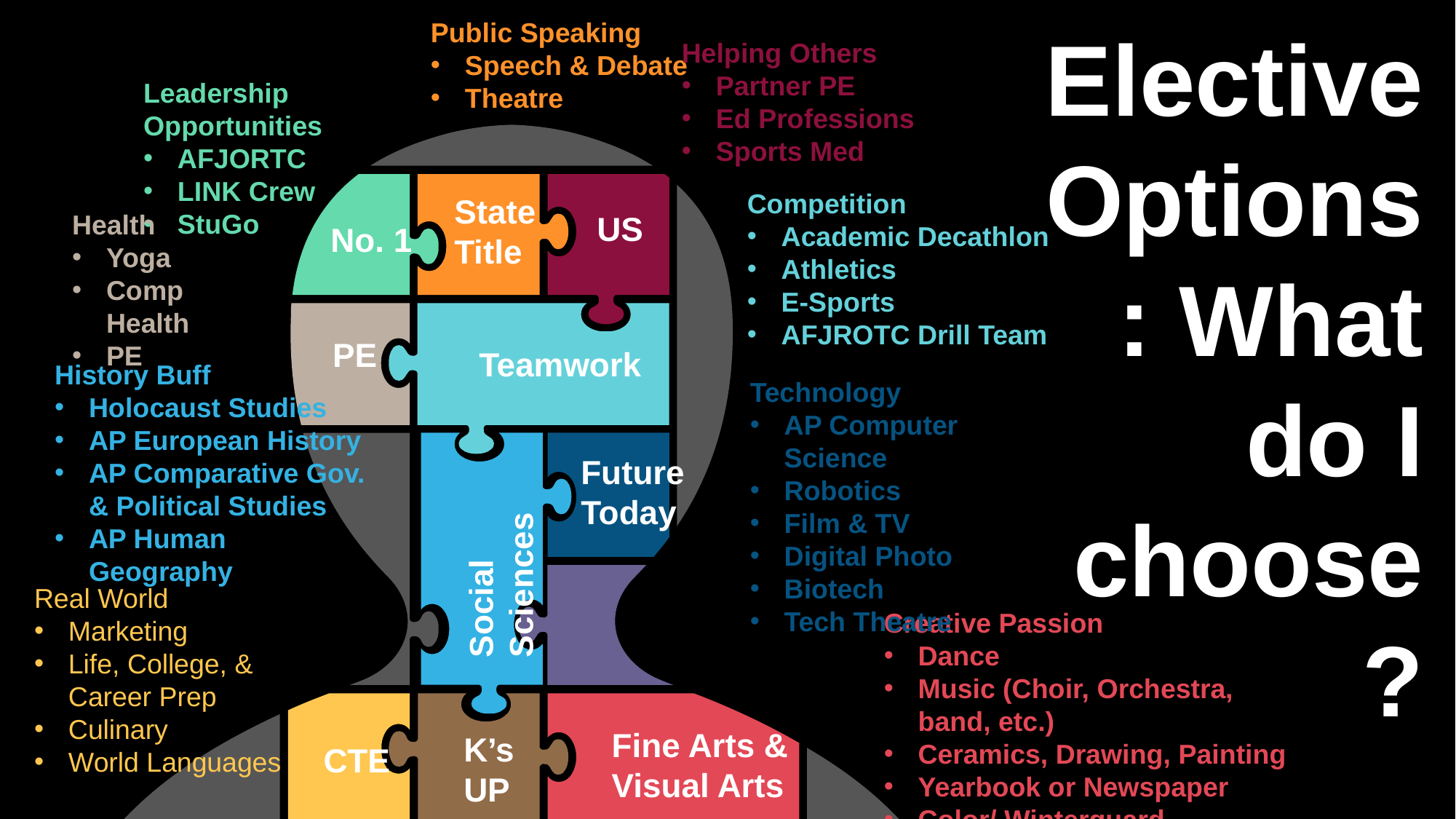

Public Speaking
Speech & Debate
Theatre
Elective Options: What do I choose?
Helping Others
Partner PE
Ed Professions
Sports Med
Leadership Opportunities
AFJORTC
LINK Crew
StuGo

Teamwork

Competition
Academic Decathlon
Athletics
E-Sports
AFJROTC Drill Team

State
Title
Health
Yoga
Comp Health
PE
US
No. 1
PE
History Buff
Holocaust Studies
AP European History
AP Comparative Gov. & Political Studies
AP Human Geography
Technology
AP Computer Science
Robotics
Film & TV
Digital Photo
Biotech
Tech Theatre
Future
Today
Social Sciences
Real World
Marketing
Life, College, & Career Prep
Culinary
World Languages
Creative Passion
Dance
Music (Choir, Orchestra, band, etc.)
Ceramics, Drawing, Painting
Yearbook or Newspaper
Color/ Winterguard

Fine Arts &
Visual Arts
K’s
UP
CTE